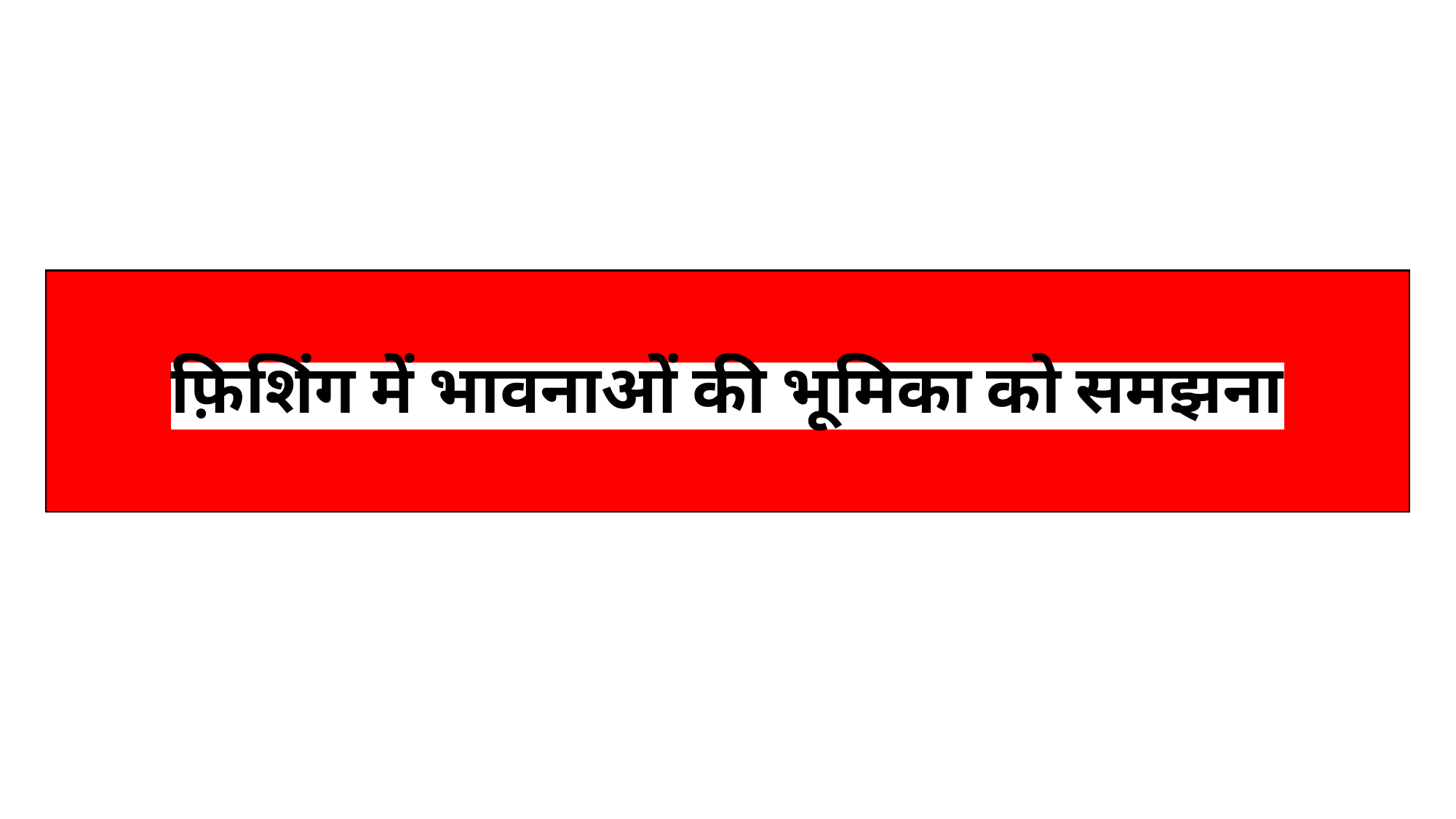

# फ़िशिंग में भावनाओं की भूमिका को समझना